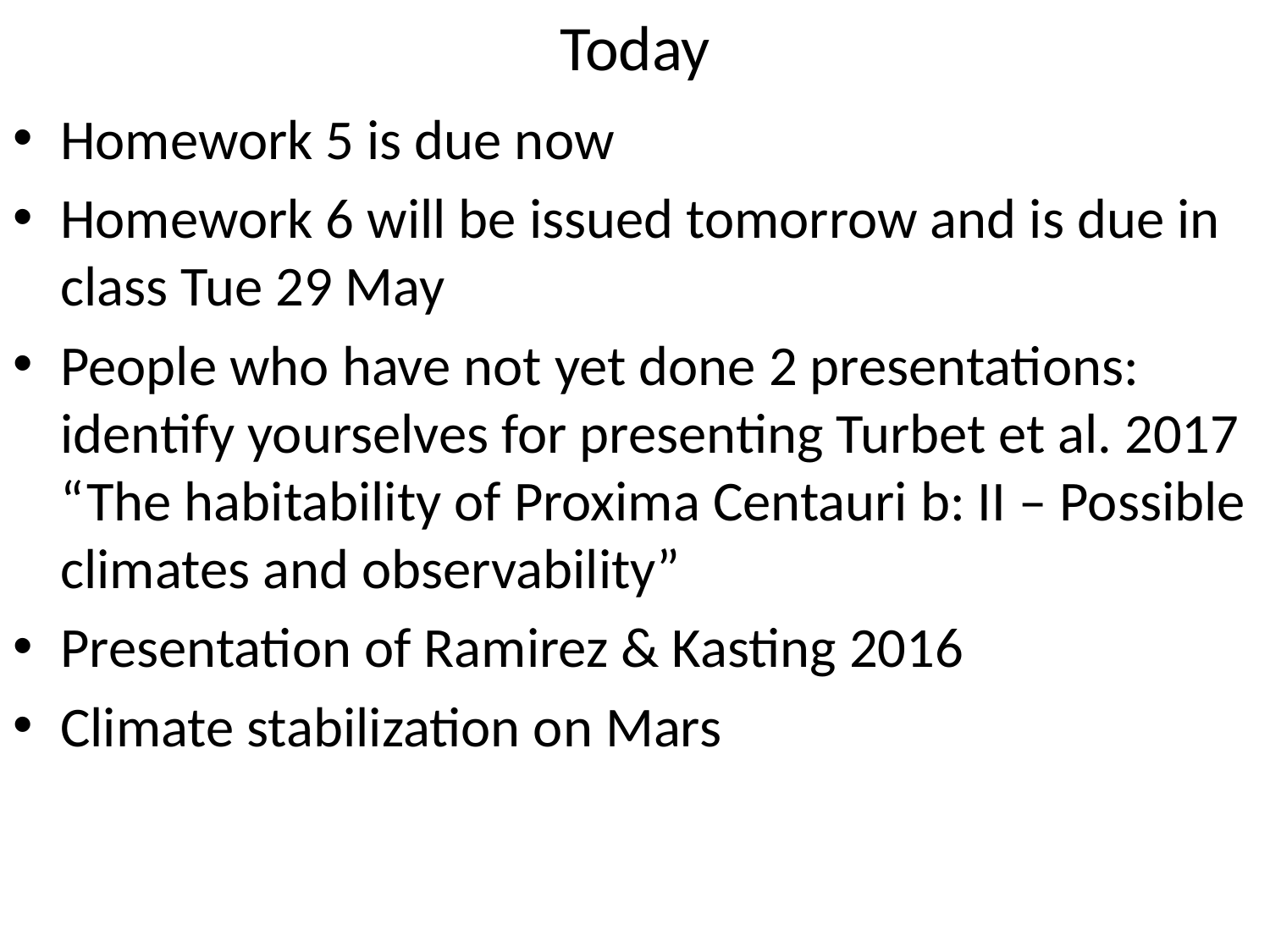

# Today
Homework 5 is due now
Homework 6 will be issued tomorrow and is due in class Tue 29 May
People who have not yet done 2 presentations: identify yourselves for presenting Turbet et al. 2017 “The habitability of Proxima Centauri b: II – Possible climates and observability”
Presentation of Ramirez & Kasting 2016
Climate stabilization on Mars